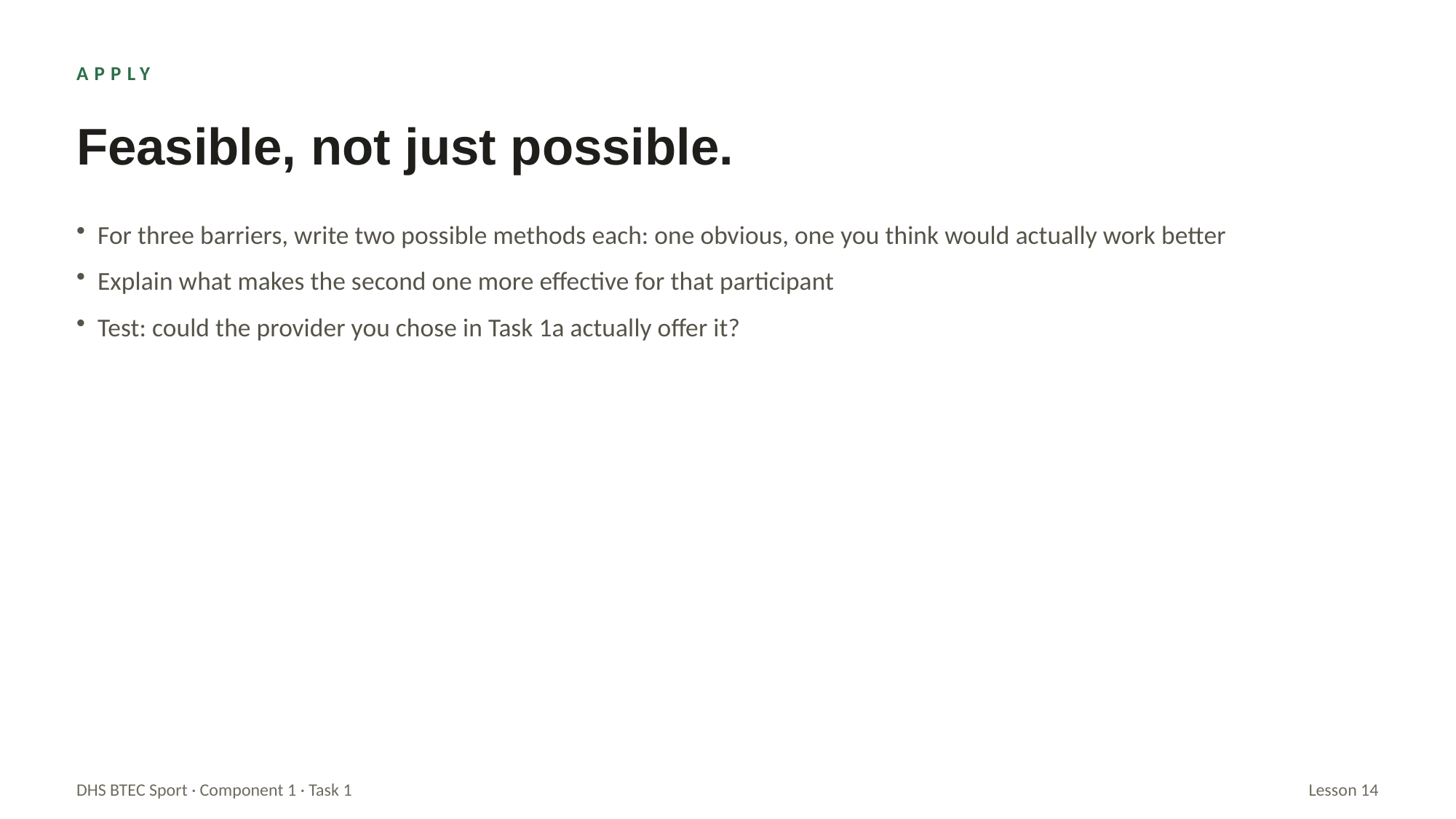

APPLY
Feasible, not just possible.
For three barriers, write two possible methods each: one obvious, one you think would actually work better
Explain what makes the second one more effective for that participant
Test: could the provider you chose in Task 1a actually offer it?
DHS BTEC Sport · Component 1 · Task 1
Lesson 14